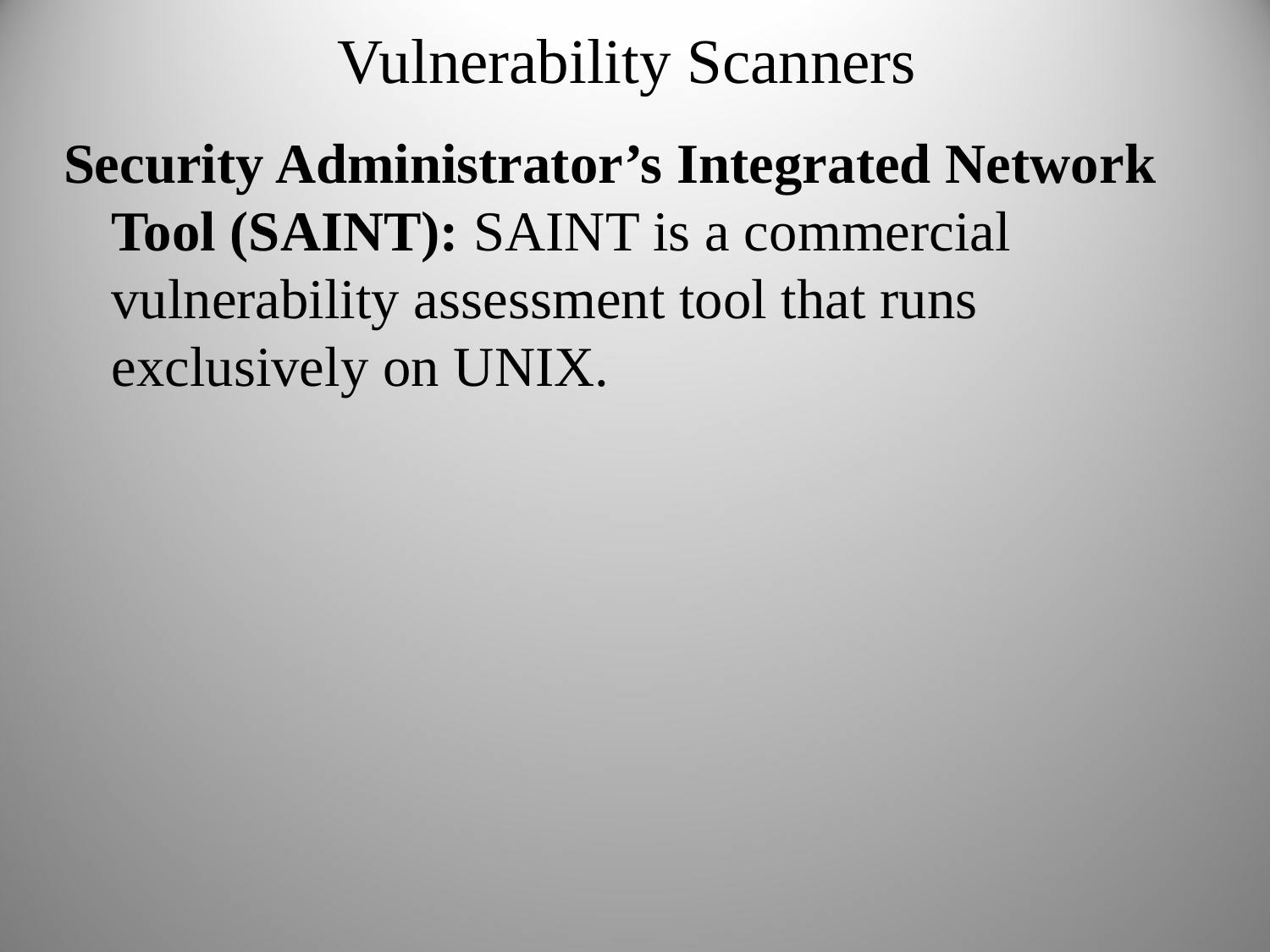

Vulnerability Scanners
Security Administrator’s Integrated Network Tool (SAINT): SAINT is a commercial vulnerability assessment tool that runs exclusively on UNIX.